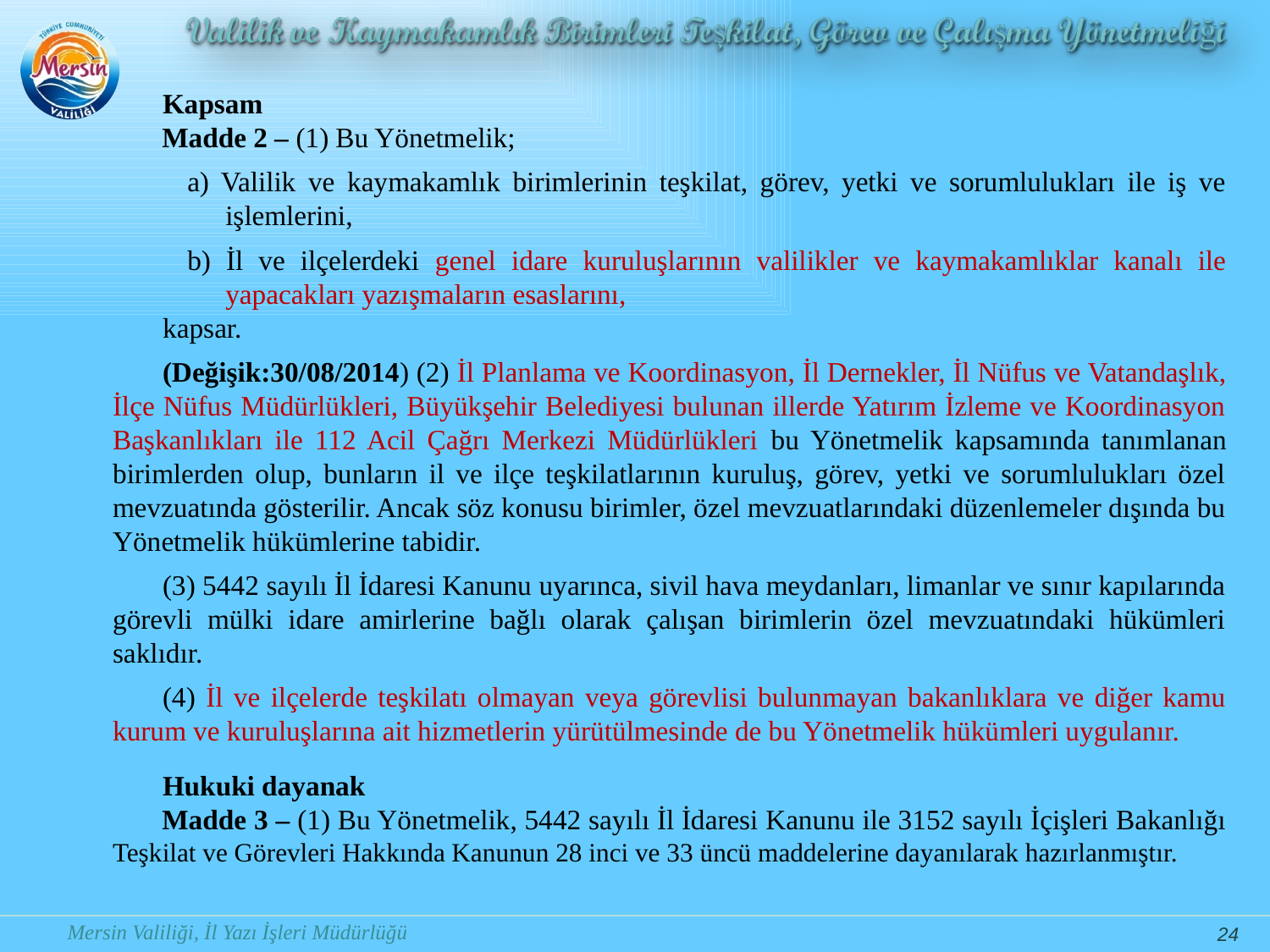

Kapsam
Madde 2 ‒ (1) Bu Yönetmelik;
a) Valilik ve kaymakamlık birimlerinin teşkilat, görev, yetki ve sorumlulukları ile iş ve işlemlerini,
b) İl ve ilçelerdeki genel idare kuruluşlarının valilikler ve kaymakamlıklar kanalı ile yapacakları yazışmaların esaslarını,
kapsar.
(Değişik:30/08/2014) (2) İl Planlama ve Koordinasyon, İl Dernekler, İl Nüfus ve Vatandaşlık, İlçe Nüfus Müdürlükleri, Büyükşehir Belediyesi bulunan illerde Yatırım İzleme ve Koordinasyon Başkanlıkları ile 112 Acil Çağrı Merkezi Müdürlükleri bu Yönetmelik kapsamında tanımlanan birimlerden olup, bunların il ve ilçe teşkilatlarının kuruluş, görev, yetki ve sorumlulukları özel mevzuatında gösterilir. Ancak söz konusu birimler, özel mevzuatlarındaki düzenlemeler dışında bu Yönetmelik hükümlerine tabidir.
(3) 5442 sayılı İl İdaresi Kanunu uyarınca, sivil hava meydanları, limanlar ve sınır kapılarında görevli mülki idare amirlerine bağlı olarak çalışan birimlerin özel mevzuatındaki hükümleri saklıdır.
(4) İl ve ilçelerde teşkilatı olmayan veya görevlisi bulunmayan bakanlıklara ve diğer kamu kurum ve kuruluşlarına ait hizmetlerin yürütülmesinde de bu Yönetmelik hükümleri uygulanır.
Hukuki dayanak
Madde 3 ‒ (1) Bu Yönetmelik, 5442 sayılı İl İdaresi Kanunu ile 3152 sayılı İçişleri Bakanlığı Teşkilat ve Görevleri Hakkında Kanunun 28 inci ve 33 üncü maddelerine dayanılarak hazırlanmıştır.

24